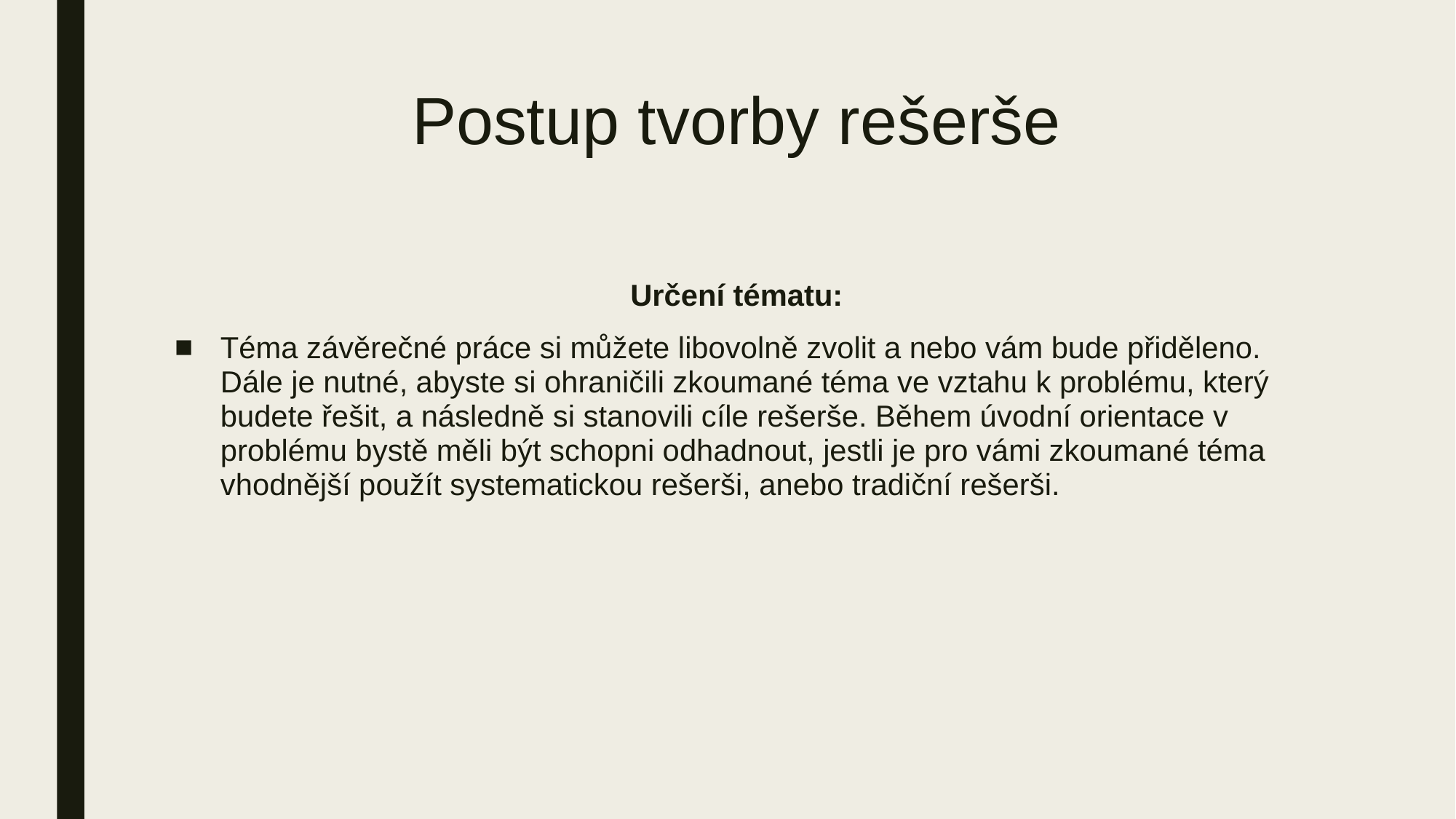

# Postup tvorby rešerše
Určení tématu:
Téma závěrečné práce si můžete libovolně zvolit a nebo vám bude přiděleno. Dále je nutné, abyste si ohraničili zkoumané téma ve vztahu k problému, který budete řešit, a následně si stanovili cíle rešerše. Během úvodní orientace v problému bystě měli být schopni odhadnout, jestli je pro vámi zkoumané téma vhodnější použít systematickou rešerši, anebo tradiční rešerši.